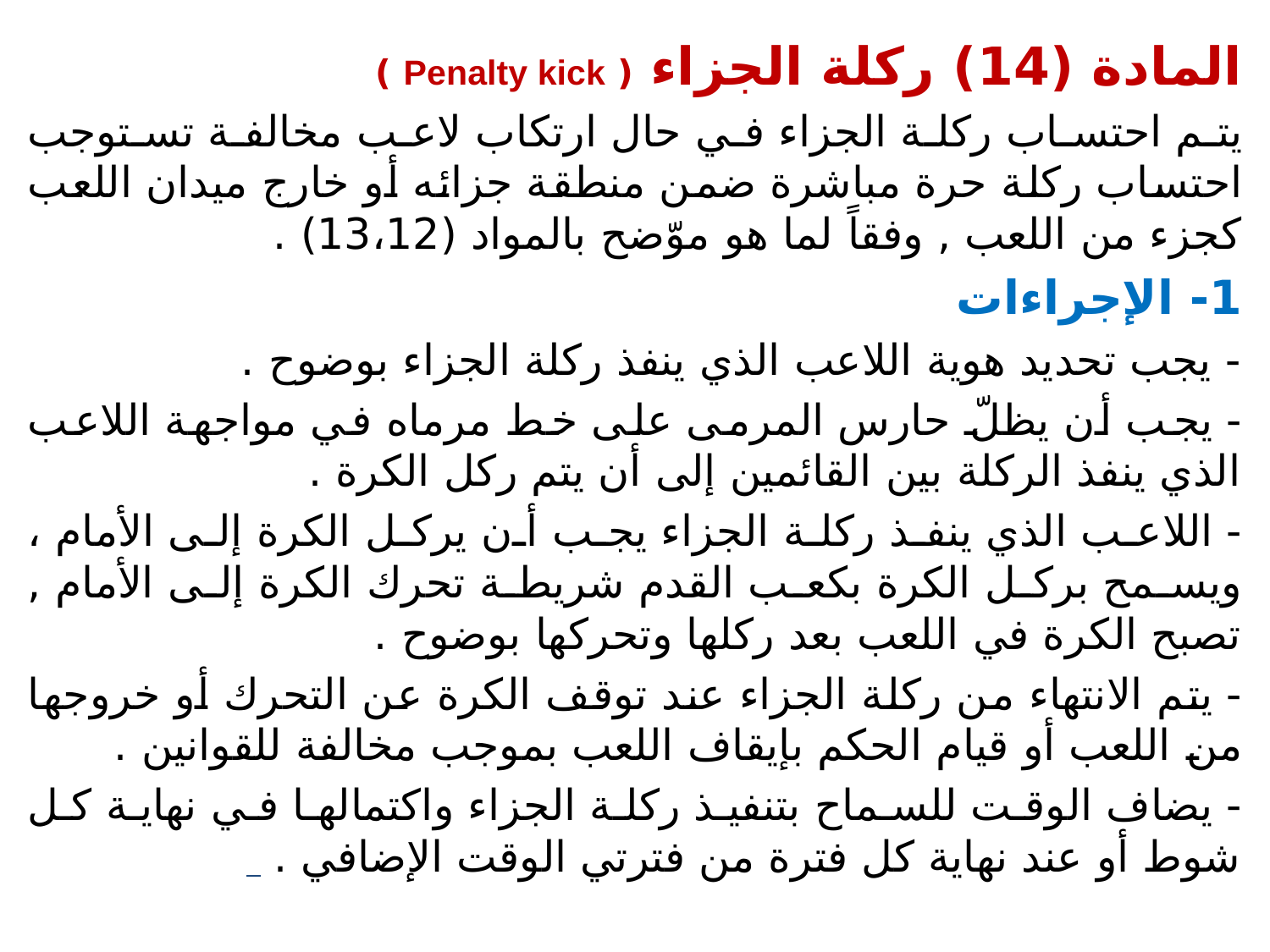

المادة (14) ركلة الجزاء ( Penalty kick )
يتم احتساب ركلة الجزاء في حال ارتكاب لاعب مخالفة تستوجب احتساب ركلة حرة مباشرة ضمن منطقة جزائه أو خارج ميدان اللعب كجزء من اللعب , وفقاً لما هو موّضح بالمواد (13،12) .
1- الإجراءات
- يجب تحديد هوية اللاعب الذي ينفذ ركلة الجزاء بوضوح .
- يجب أن يظلّ حارس المرمى على خط مرماه في مواجهة اللاعب الذي ينفذ الركلة بين القائمين إلى أن يتم ركل الكرة .
- اللاعب الذي ينفذ ركلة الجزاء يجب أن يركل الكرة إلى الأمام ، ويسمح بركل الكرة بكعب القدم شريطة تحرك الكرة إلى الأمام , تصبح الكرة في اللعب بعد ركلها وتحركها بوضوح .
- يتم الانتهاء من ركلة الجزاء عند توقف الكرة عن التحرك أو خروجها من اللعب أو قيام الحكم بإيقاف اللعب بموجب مخالفة للقوانين .
- يضاف الوقت للسماح بتنفيذ ركلة الجزاء واكتمالها في نهاية كل شوط أو عند نهاية كل فترة من فترتي الوقت الإضافي .